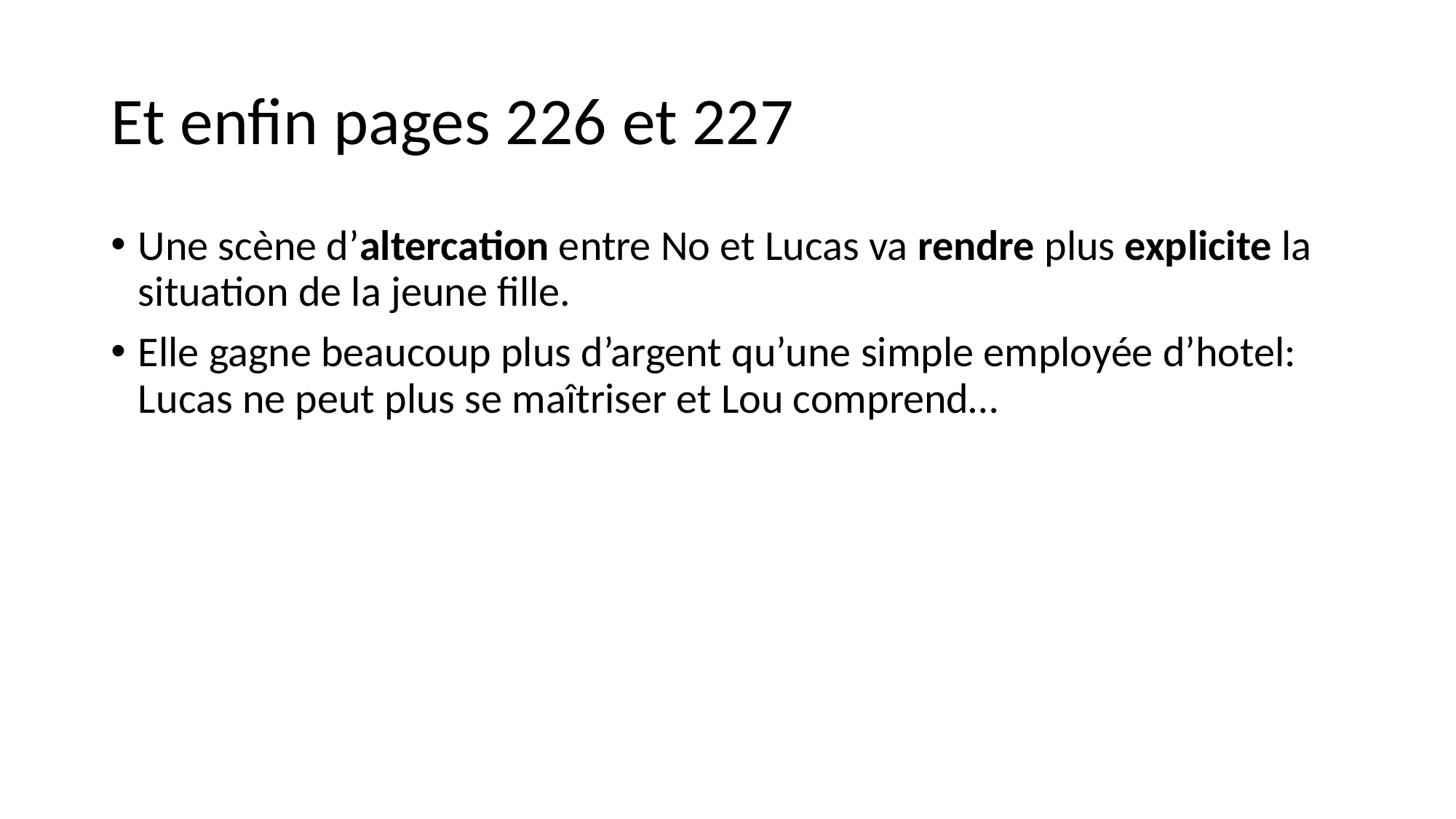

# Et enfin pages 226 et 227
Une scène d’altercation entre No et Lucas va rendre plus explicite la situation de la jeune fille.
Elle gagne beaucoup plus d’argent qu’une simple employée d’hotel: Lucas ne peut plus se maîtriser et Lou comprend…